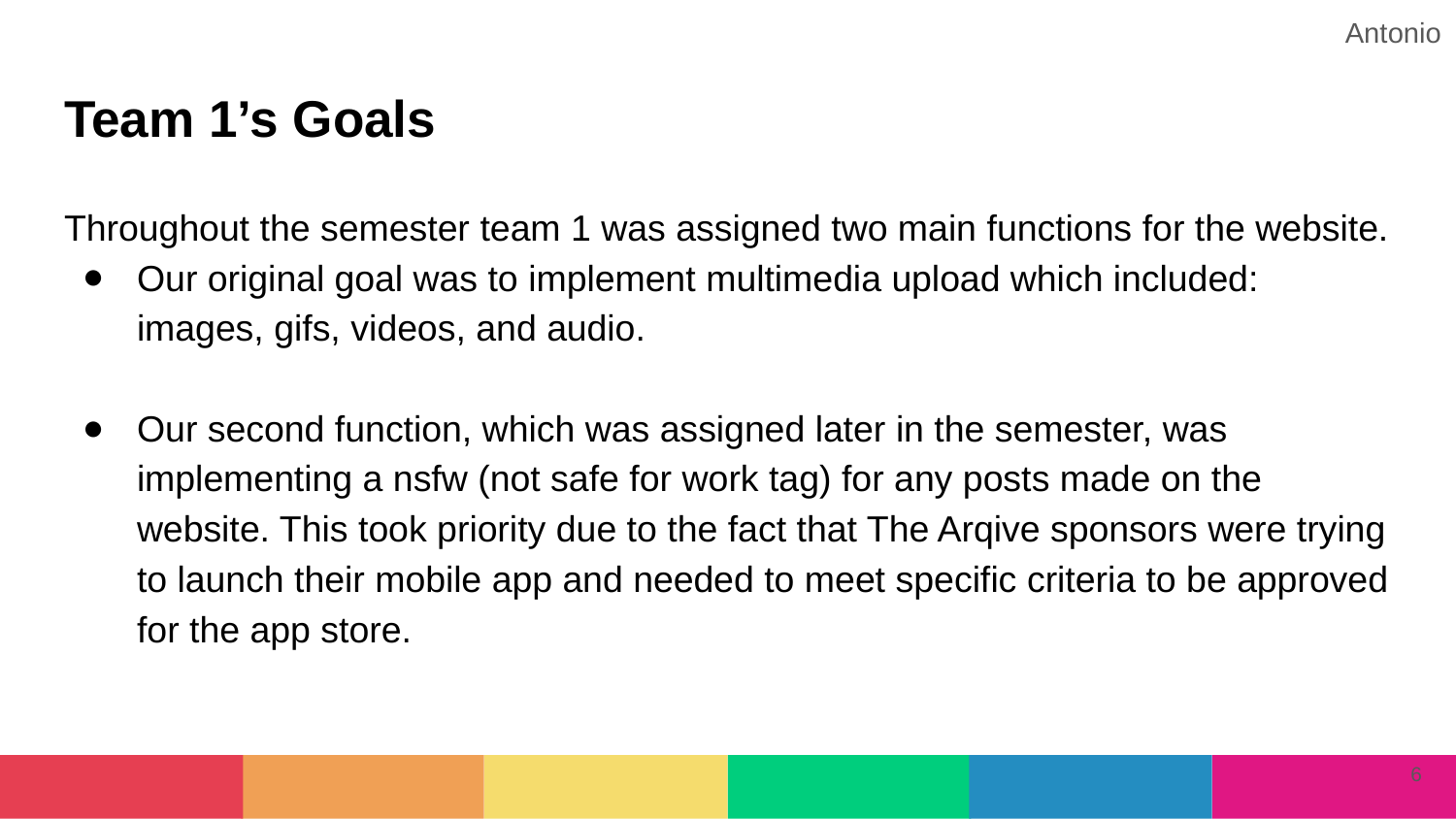

Antonio
# Team 1’s Goals
Throughout the semester team 1 was assigned two main functions for the website.
Our original goal was to implement multimedia upload which included: images, gifs, videos, and audio.

Our second function, which was assigned later in the semester, was implementing a nsfw (not safe for work tag) for any posts made on the website. This took priority due to the fact that The Arqive sponsors were trying to launch their mobile app and needed to meet specific criteria to be approved for the app store.
6